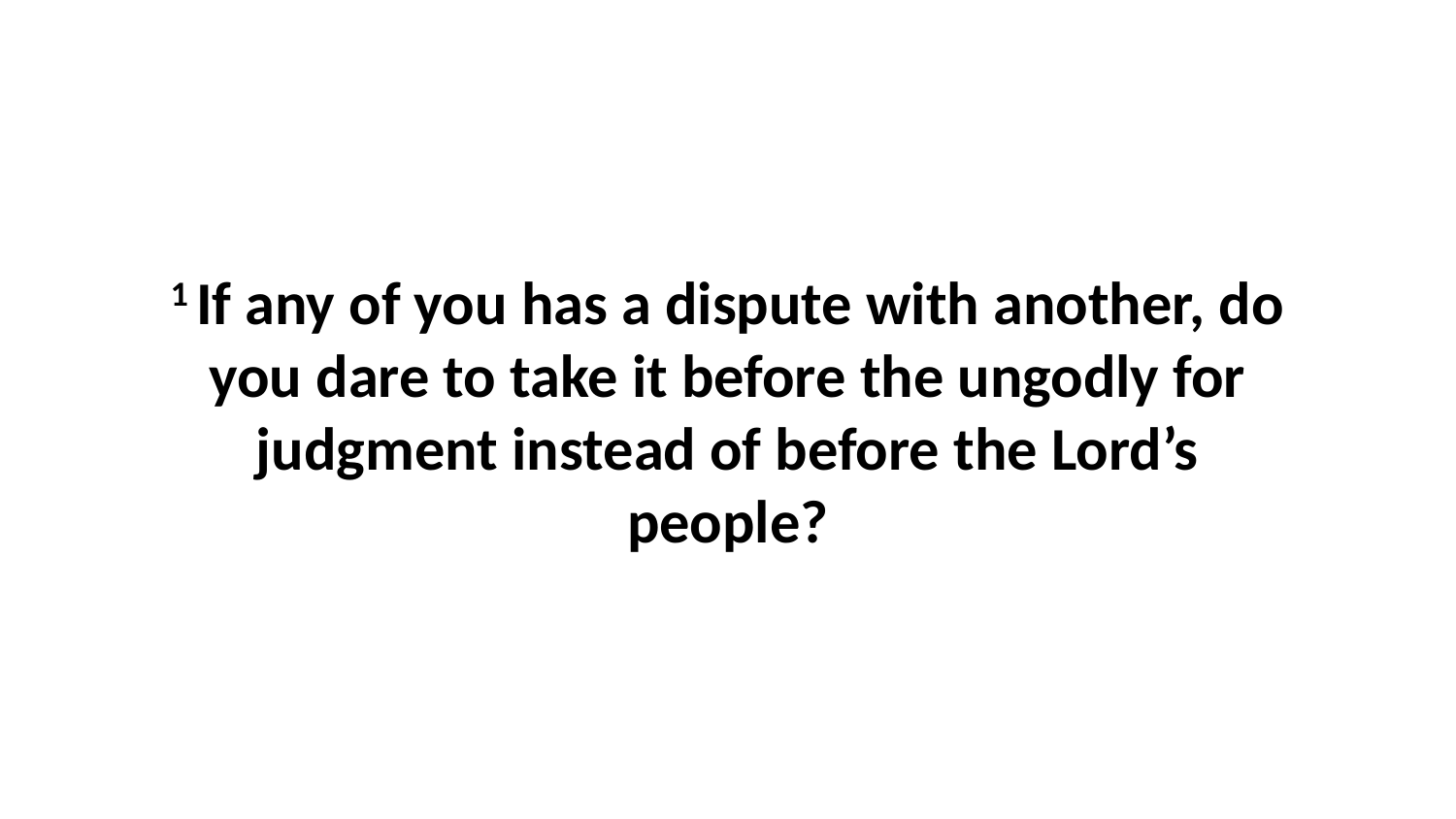

1 If any of you has a dispute with another, do you dare to take it before the ungodly for judgment instead of before the Lord’s people?